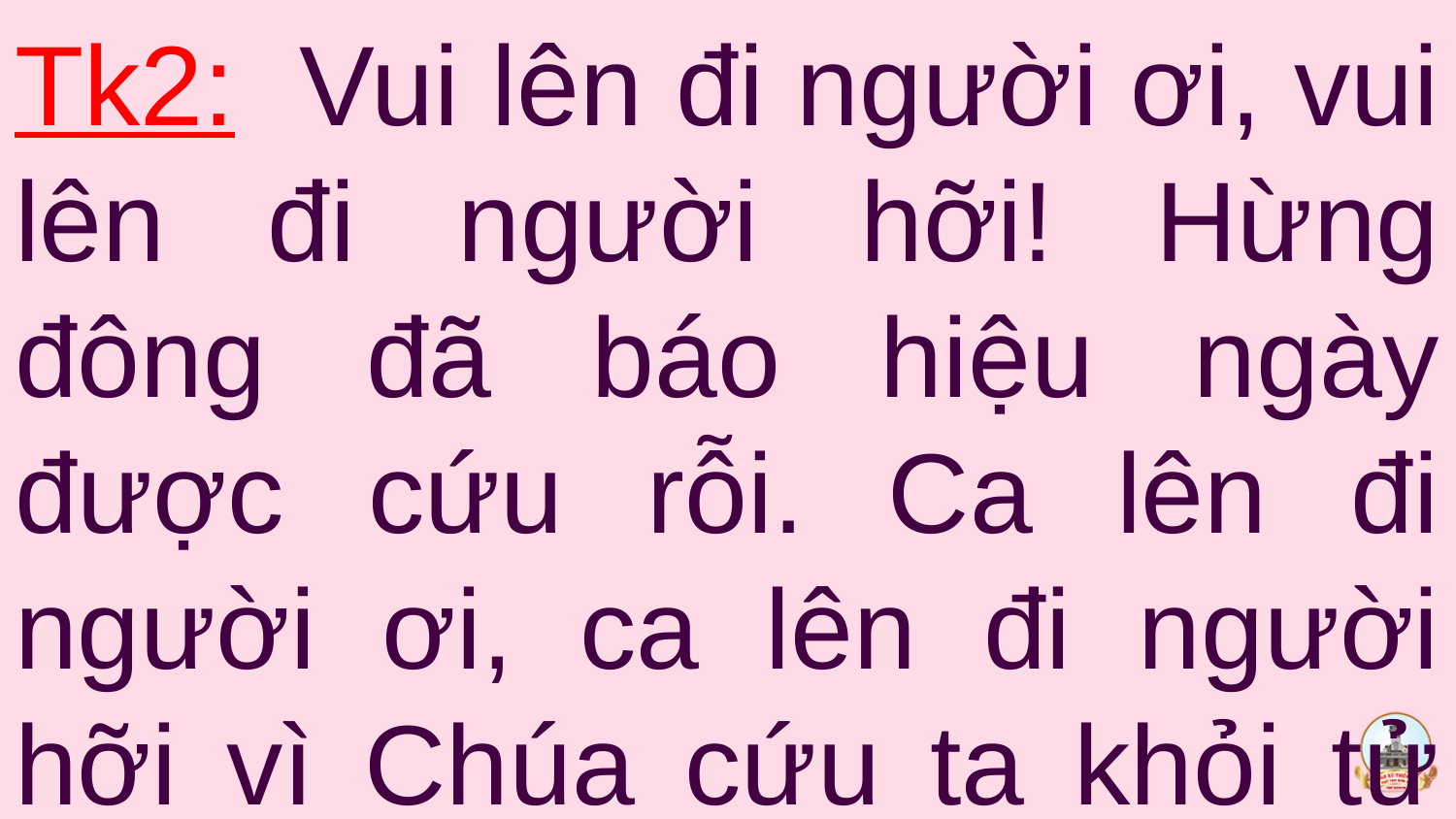

Tk2:  Vui lên đi người ơi, vui lên đi người hỡi! Hừng đông đã báo hiệu ngày được cứu rỗi. Ca lên đi người ơi, ca lên đi người hỡi vì Chúa cứu ta khỏi tử thần.